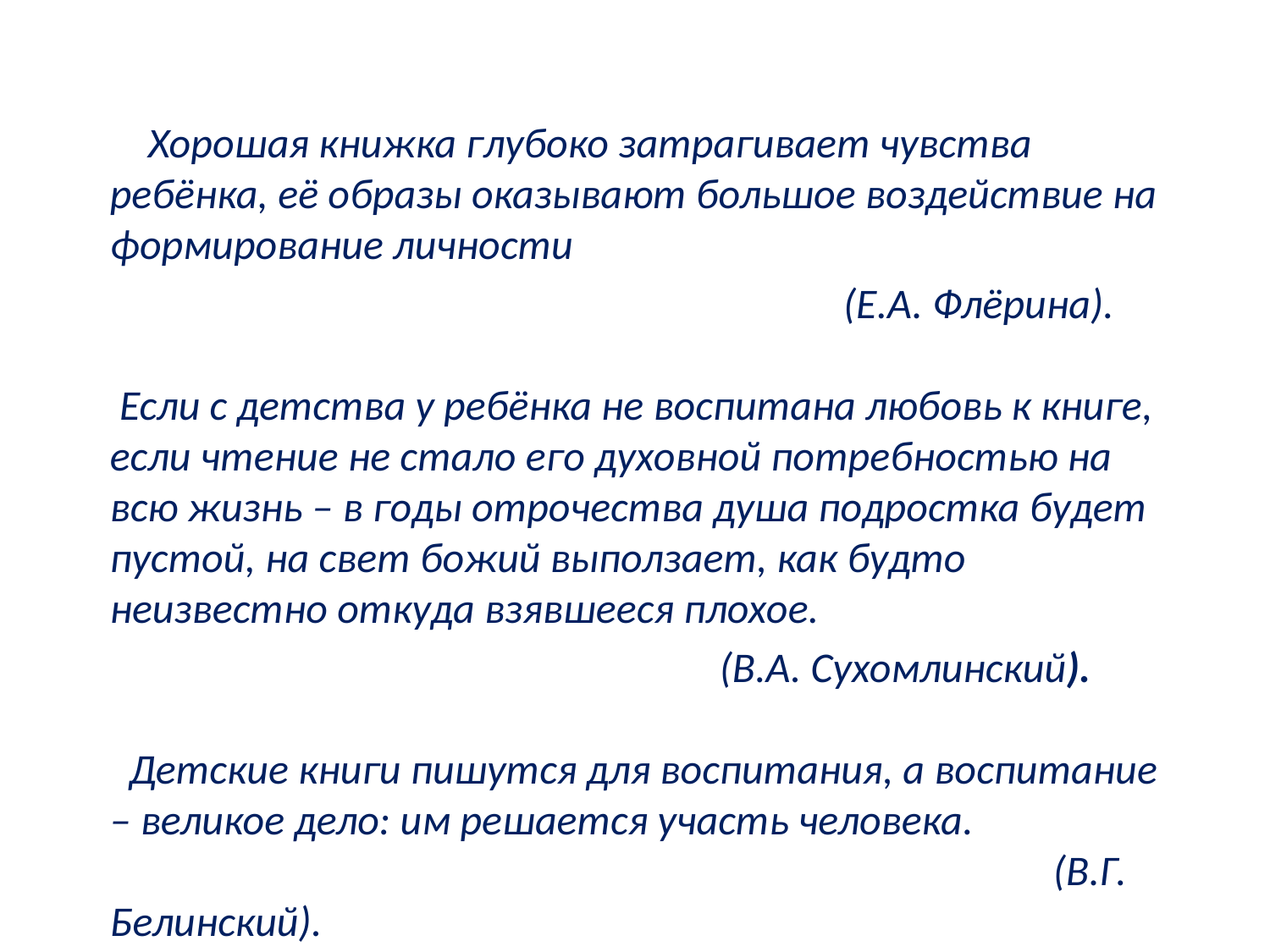

Хорошая книжка глубоко затрагивает чувства ребёнка, её образы оказывают большое воздействие на формирование личности
                                                                                  (Е.А. Флёрина).
 Если с детства у ребёнка не воспитана любовь к книге, если чтение не стало его духовной потребностью на всю жизнь – в годы отрочества душа подростка будет пустой, на свет божий выползает, как будто неизвестно откуда взявшееся плохое.
                                                                     (В.А. Сухомлинский).
  Детские книги пишутся для воспитания, а воспитание – великое дело: им решается участь человека.                                                                                                                         (В.Г. Белинский).